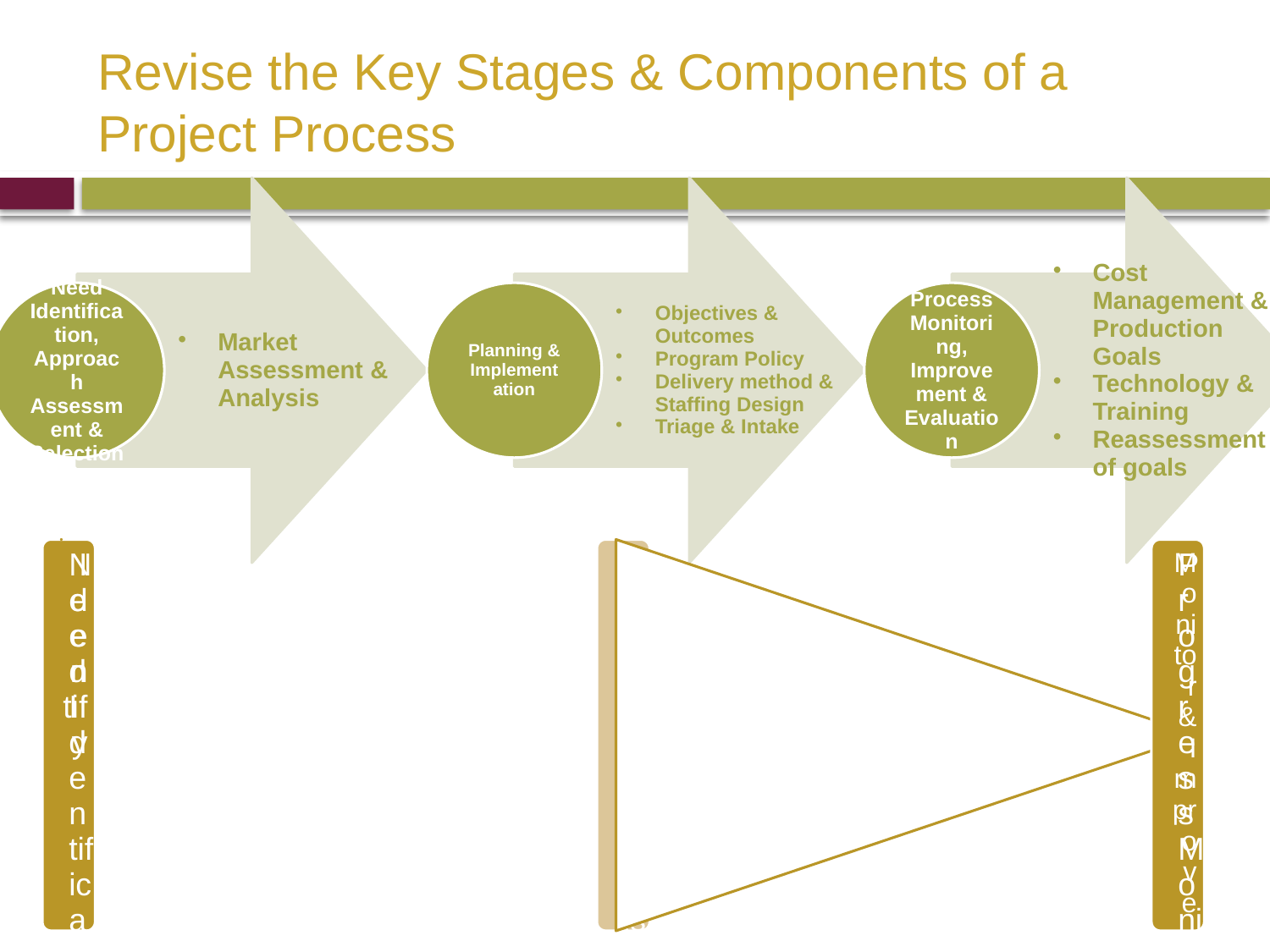

# Revise the Key Stages & Components of a Project Process
Need Identification, Approach Assessment & Selection
Market Assessment & Analysis
Planning & Implementation
Objectives & Outcomes
Program Policy
Process Monitoring, Improvement & Evaluation
Cost Management & Production Goals
Delivery method & Staffing Design
Reassessment of goals
Triage & Intake
Technology & Training